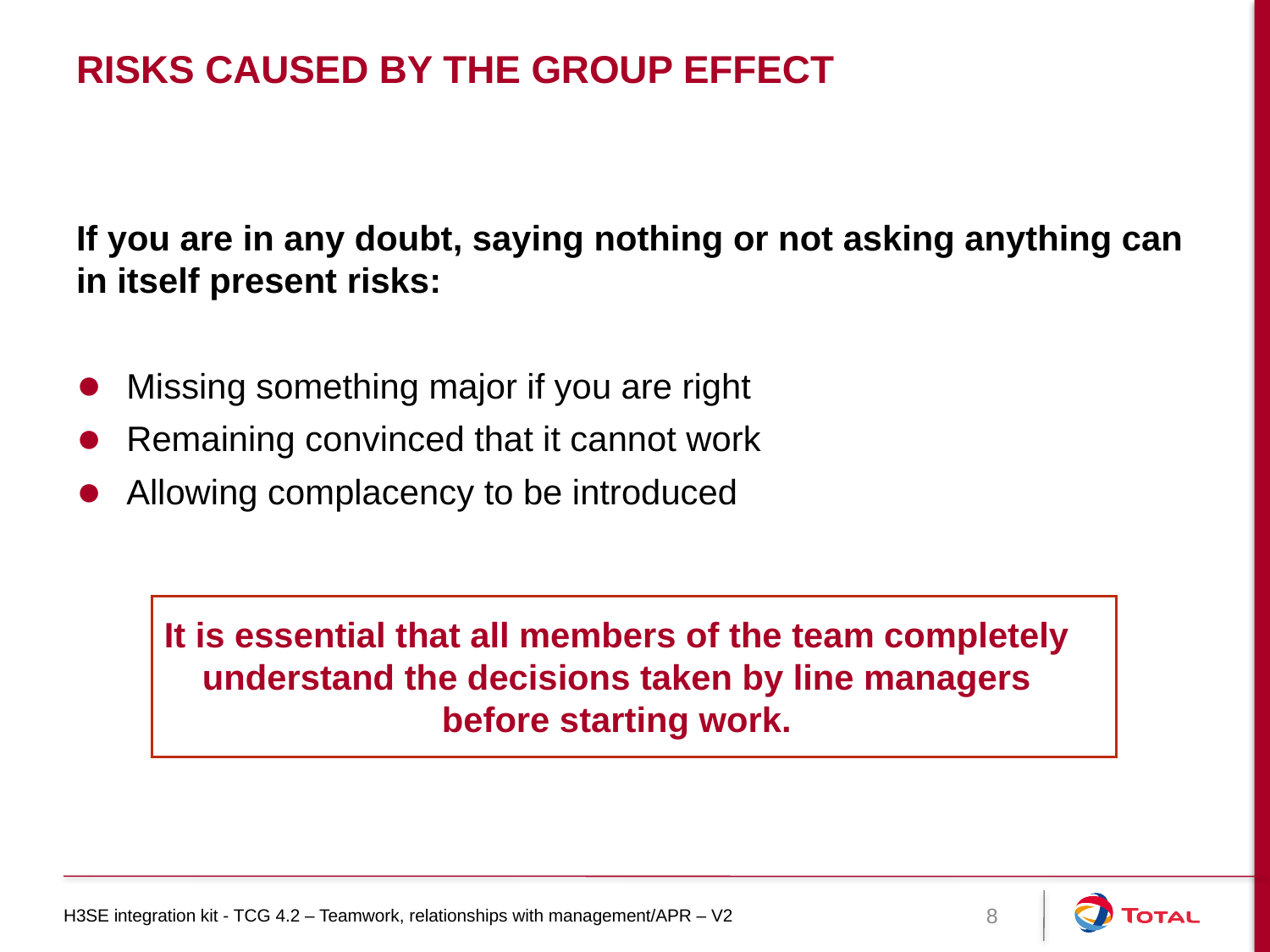

# Risks caused by the group effect

If you are in any doubt, saying nothing or not asking anything can in itself present risks:

Missing something major if you are right
Remaining convinced that it cannot work
Allowing complacency to be introduced

It is essential that all members of the team completely understand the decisions taken by line managers before starting work.

H3SE integration kit - TCG 4.2 – Teamwork, relationships with management/APR – V2
8